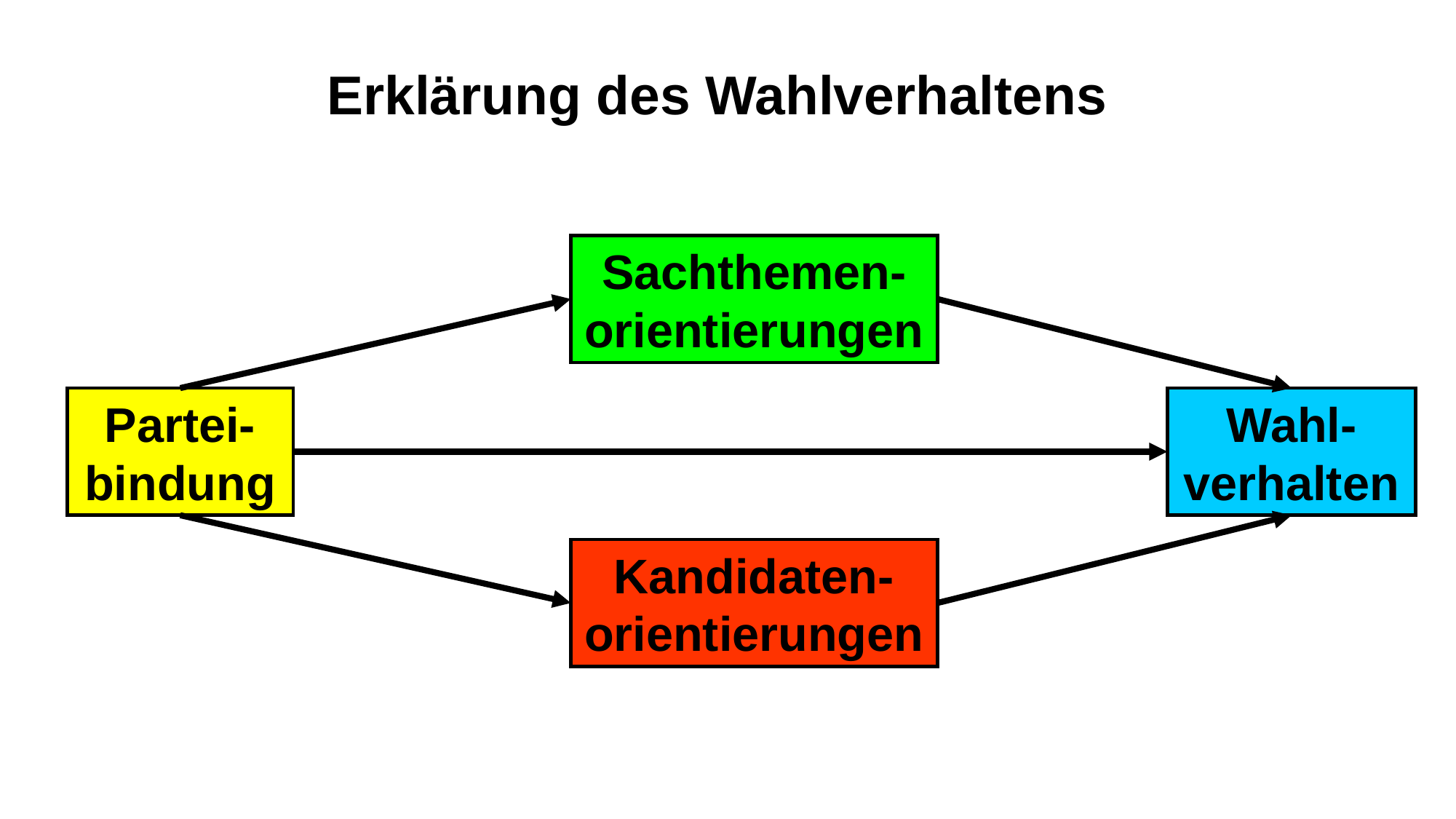

Erklärung des Wahlverhaltens
Sachthemen-orientierungen
Partei-
bindung
Wahl-
verhalten
Kandidaten-orientierungen